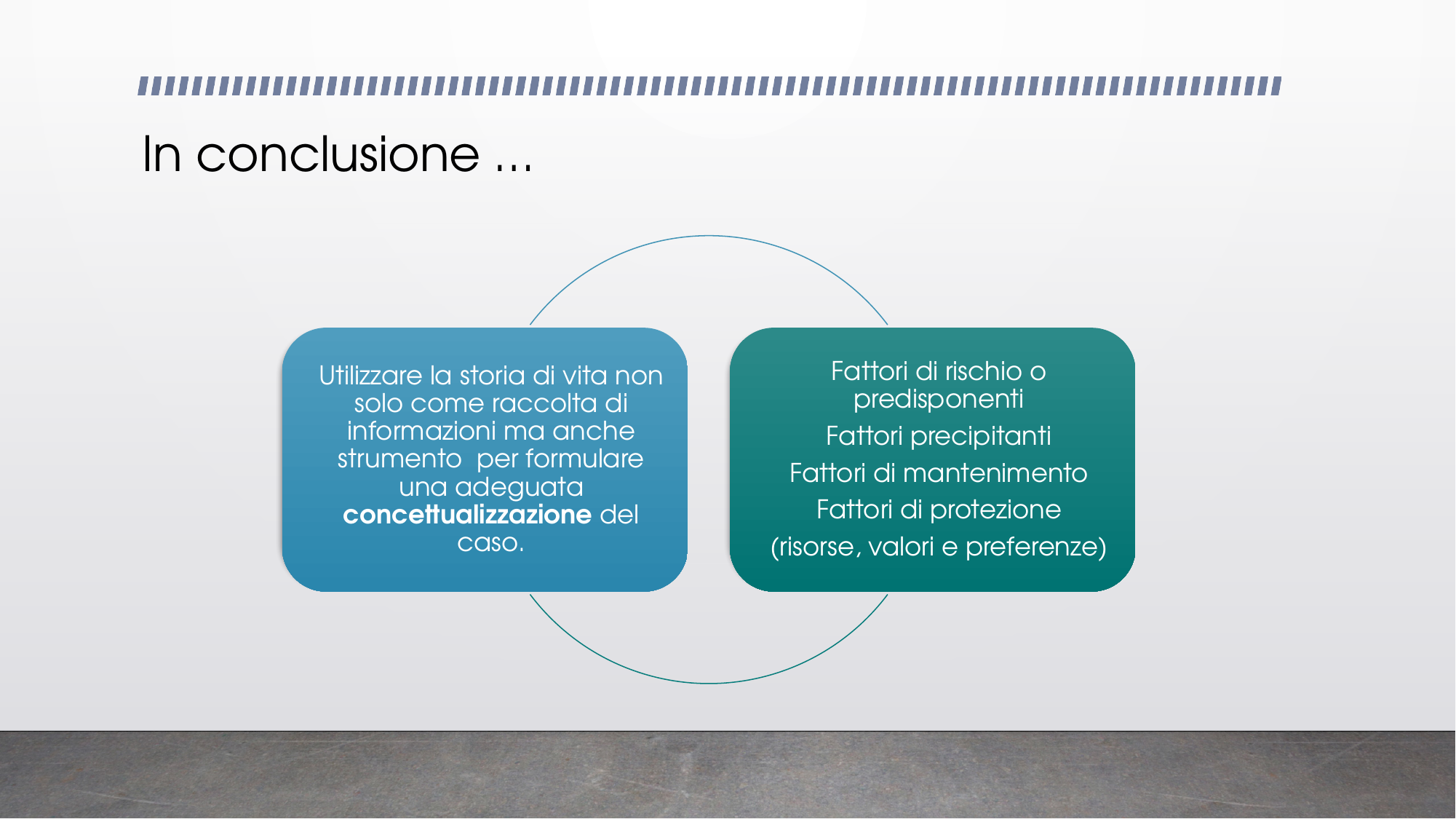

# In conclusione …
Utilizzare la storia di vita non solo come raccolta di informazioni ma anche strumento  per formulare una adeguata concettualizzazione del caso.
Fattori di rischio o predisponenti
Fattori precipitanti
Fattori di mantenimento
Fattori di protezione
(risorse, valori e preferenze)